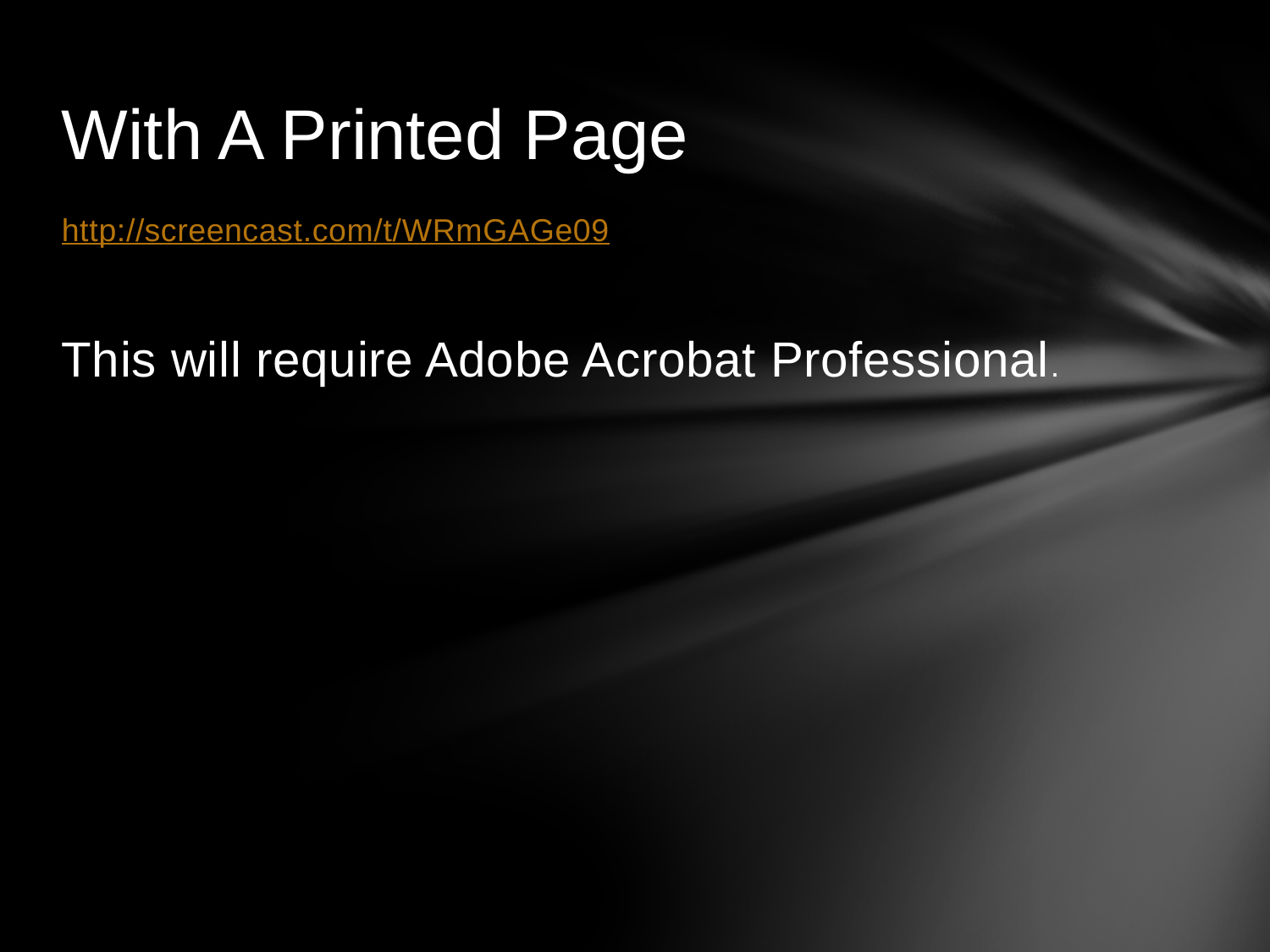

# With A Printed Page
http://screencast.com/t/WRmGAGe09

This will require Adobe Acrobat Professional.